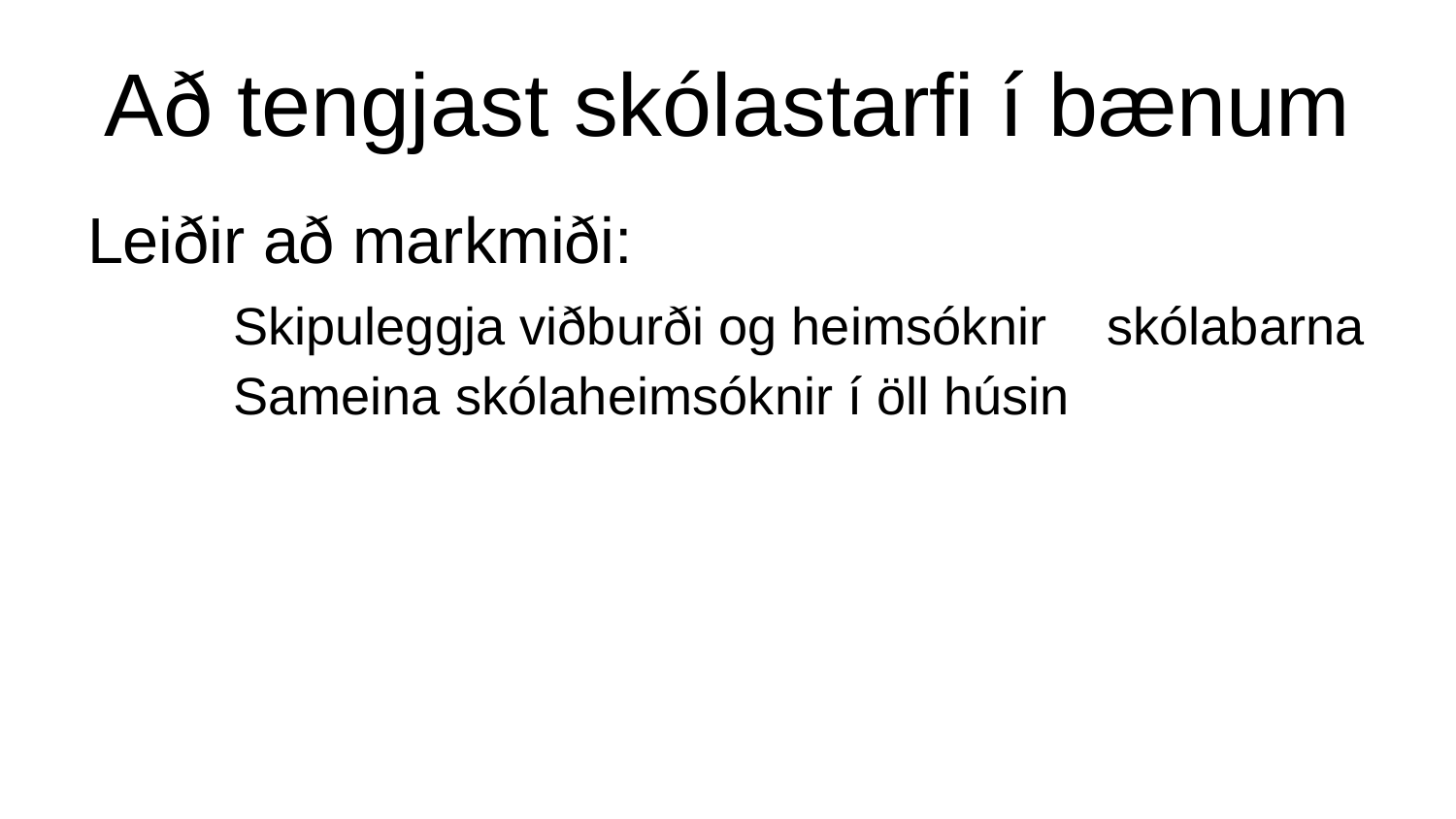

# Að tengjast skólastarfi í bænum
Leiðir að markmiði:
	Skipuleggja viðburði og heimsóknir 	skólabarna
	Sameina skólaheimsóknir í öll húsin